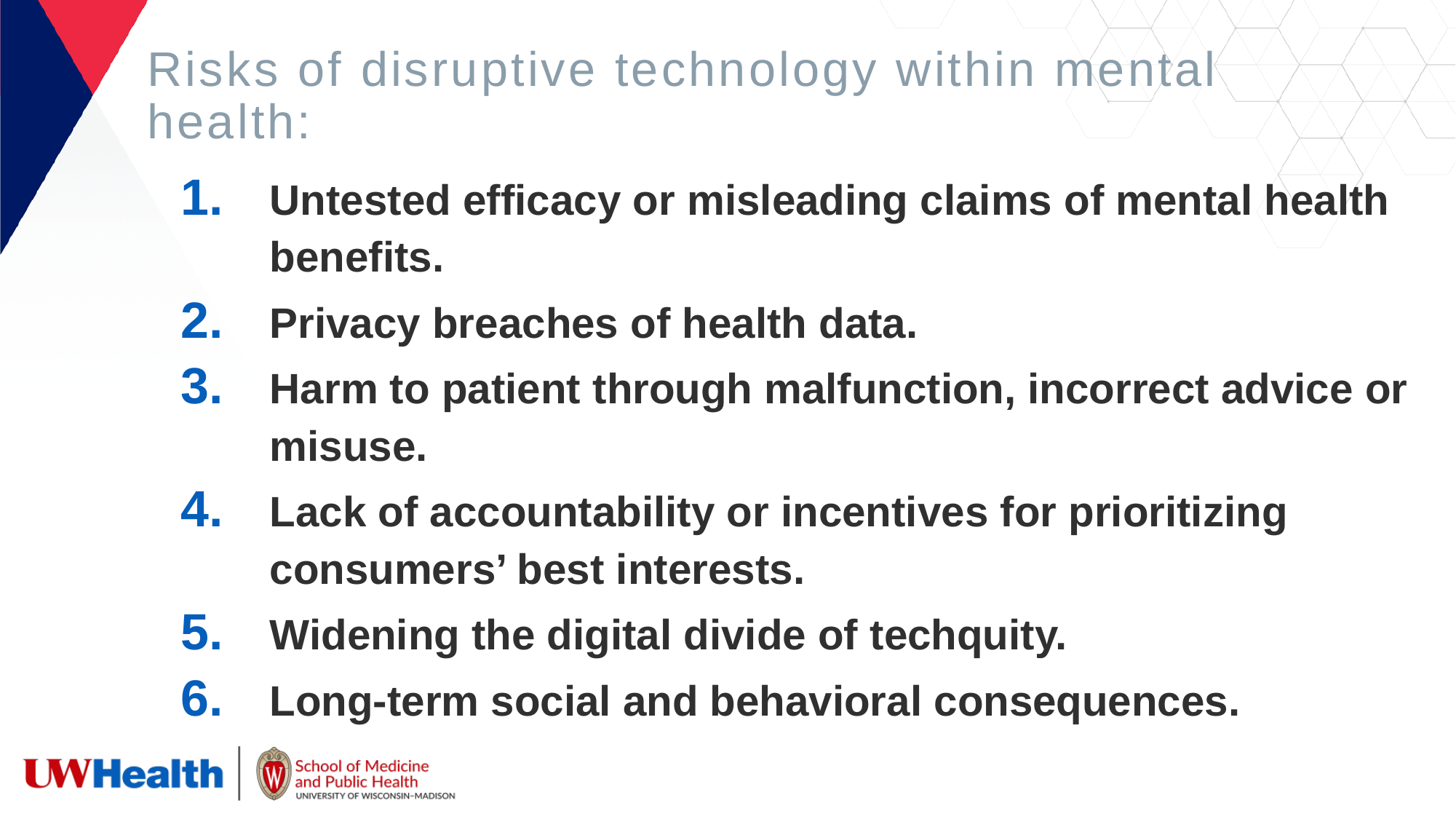

# Risks of disruptive technology within mental health:
Untested efficacy or misleading claims of mental health benefits.
Privacy breaches of health data.
Harm to patient through malfunction, incorrect advice or misuse.
Lack of accountability or incentives for prioritizing consumers’ best interests.
Widening the digital divide of techquity.
Long-term social and behavioral consequences.